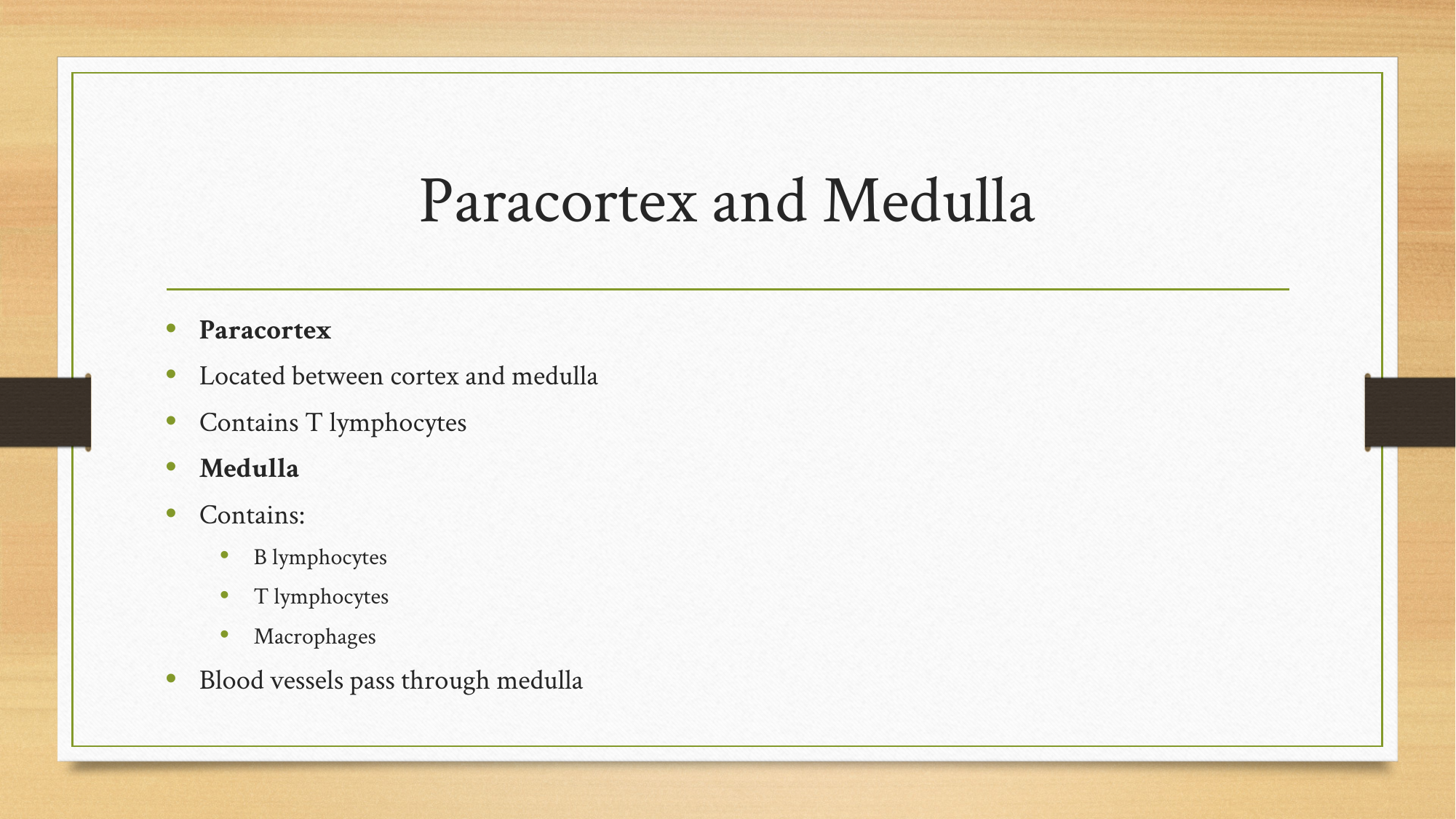

# Paracortex and Medulla
Paracortex
Located between cortex and medulla
Contains T lymphocytes
Medulla
Contains:
B lymphocytes
T lymphocytes
Macrophages
Blood vessels pass through medulla